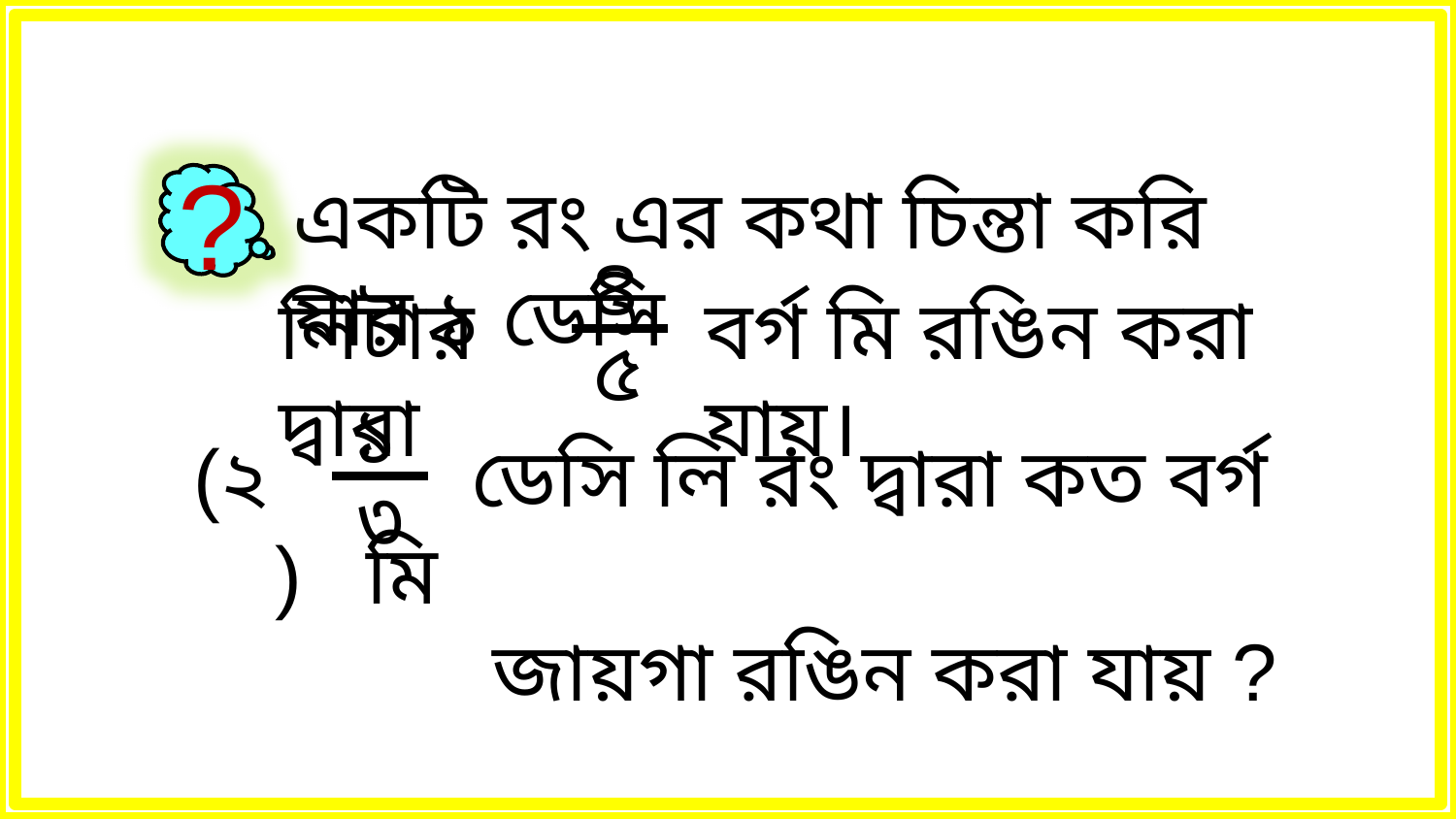

?

একটি রং এর কথা চিন্তা করি যার ১ ডেসি
৪
৫
লিটার দ্বারা
বর্গ মি রঙিন করা যায়।
১
৩
(২)
     ডেসি লি রং দ্বারা কত বর্গ মি
      জায়গা রঙিন করা যায় ?